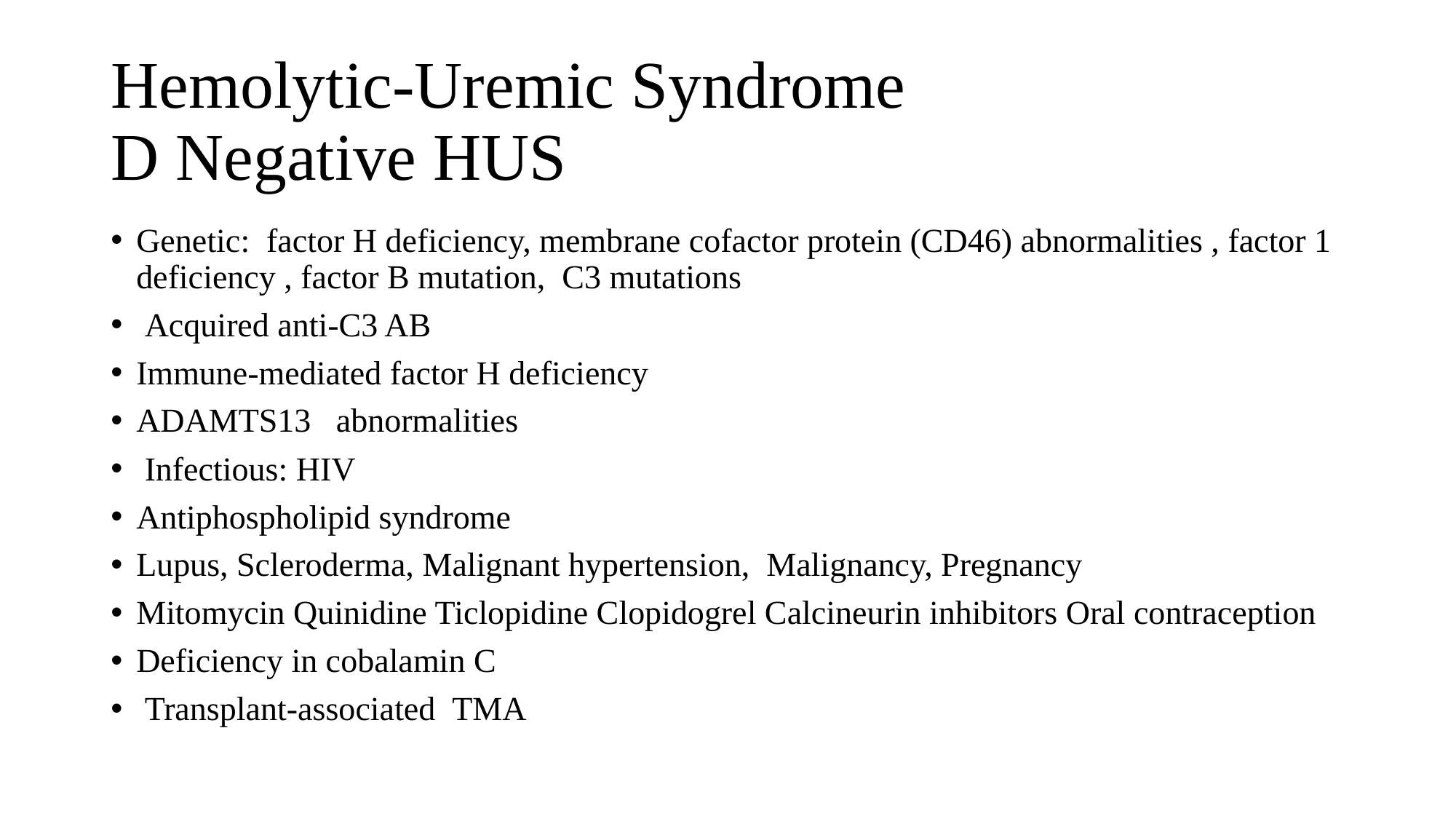

# Hemolytic-Uremic Syndrome D Negative HUS
Genetic: factor H deficiency, membrane cofactor protein (CD46) abnormalities , factor 1 deficiency , factor B mutation,  C3 mutations
 Acquired anti-C3 AB
Immune-mediated factor H deficiency
ADAMTS13  abnormalities
 Infectious: HIV
Antiphospholipid syndrome
Lupus, Scleroderma, Malignant hypertension,  Malignancy, Pregnancy
Mitomycin Quinidine Ticlopidine Clopidogrel Calcineurin inhibitors Oral contraception
Deficiency in cobalamin C
 Transplant-associated TMA